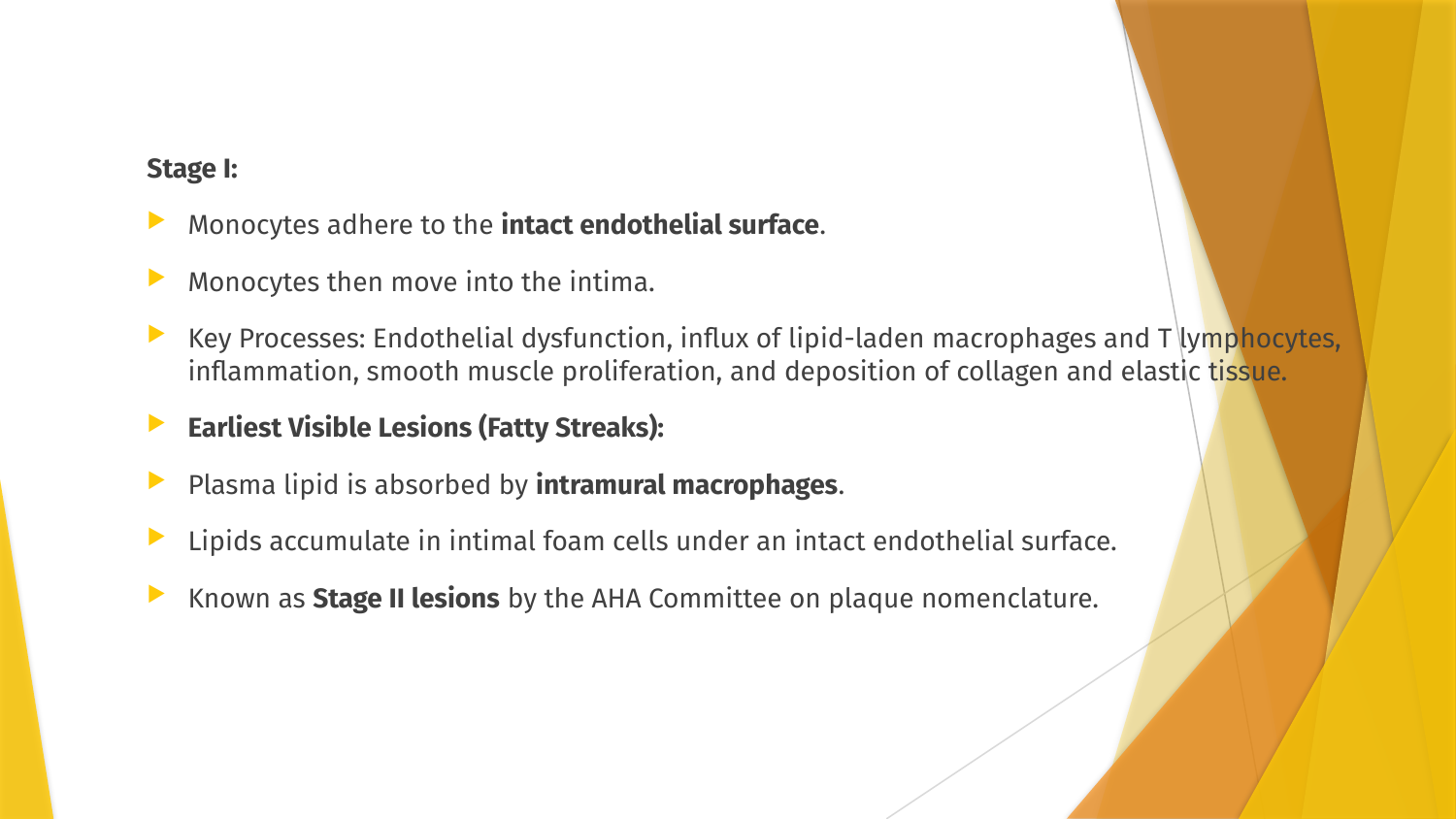

Stage I:
Monocytes adhere to the intact endothelial surface.
Monocytes then move into the intima.
Key Processes: Endothelial dysfunction, influx of lipid-laden macrophages and T lymphocytes, inflammation, smooth muscle proliferation, and deposition of collagen and elastic tissue.
Earliest Visible Lesions (Fatty Streaks):
Plasma lipid is absorbed by intramural macrophages.
Lipids accumulate in intimal foam cells under an intact endothelial surface.
Known as Stage II lesions by the AHA Committee on plaque nomenclature.